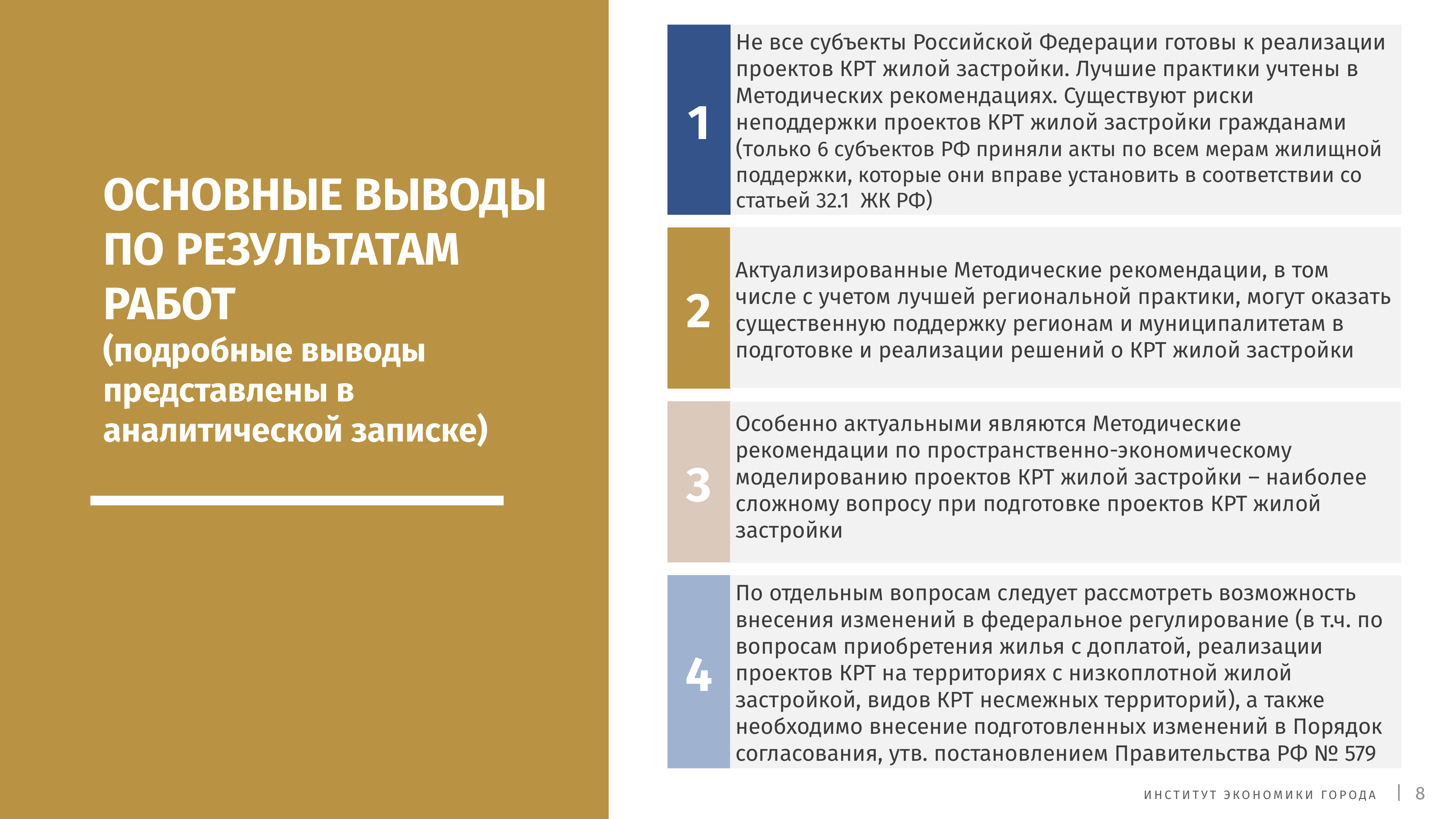

1
Не все субъекты Российской Федерации готовы к реализации проектов КРТ жилой застройки. Лучшие практики учтены в Методических рекомендациях. Существуют риски неподдержки проектов КРТ жилой застройки гражданами (только 6 субъектов РФ приняли акты по всем мерам жилищной поддержки, которые они вправе установить в соответствии со статьей 32.1  ЖК РФ)
ОСНОВНЫЕ ВЫВОДЫ ПО РЕЗУЛЬТАТАМ РАБОТ
(подробные выводы представлены в аналитической записке)

Актуализированные Методические рекомендации, в том числе с учетом лучшей региональной практики, могут оказать существенную поддержку регионам и муниципалитетам в подготовке и реализации решений о КРТ жилой застройки

2
3

Особенно актуальными являются Методические рекомендации по пространственно-экономическому моделированию проектов КРТ жилой застройки – наиболее сложному вопросу при подготовке проектов КРТ жилой застройки

4
По отдельным вопросам следует рассмотреть возможность внесения изменений в федеральное регулирование (в т.ч. по вопросам приобретения жилья с доплатой, реализации проектов КРТ на территориях с низкоплотной жилой застройкой, видов КРТ несмежных территорий), а также необходимо внесение подготовленных изменений в Порядок согласования, утв. постановлением Правительства РФ № 579